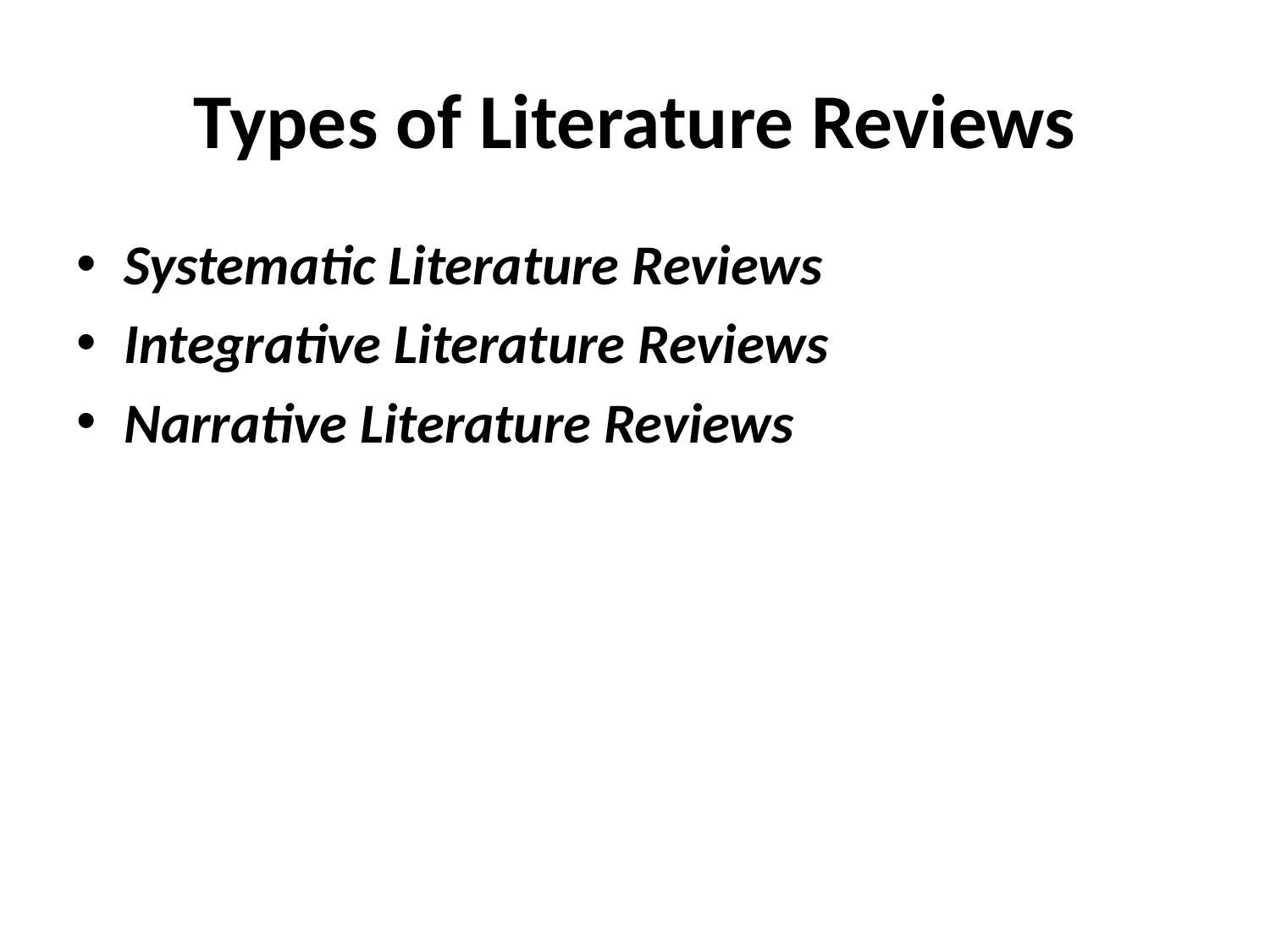

# Types of Literature Reviews
Systematic Literature Reviews
Integrative Literature Reviews
Narrative Literature Reviews